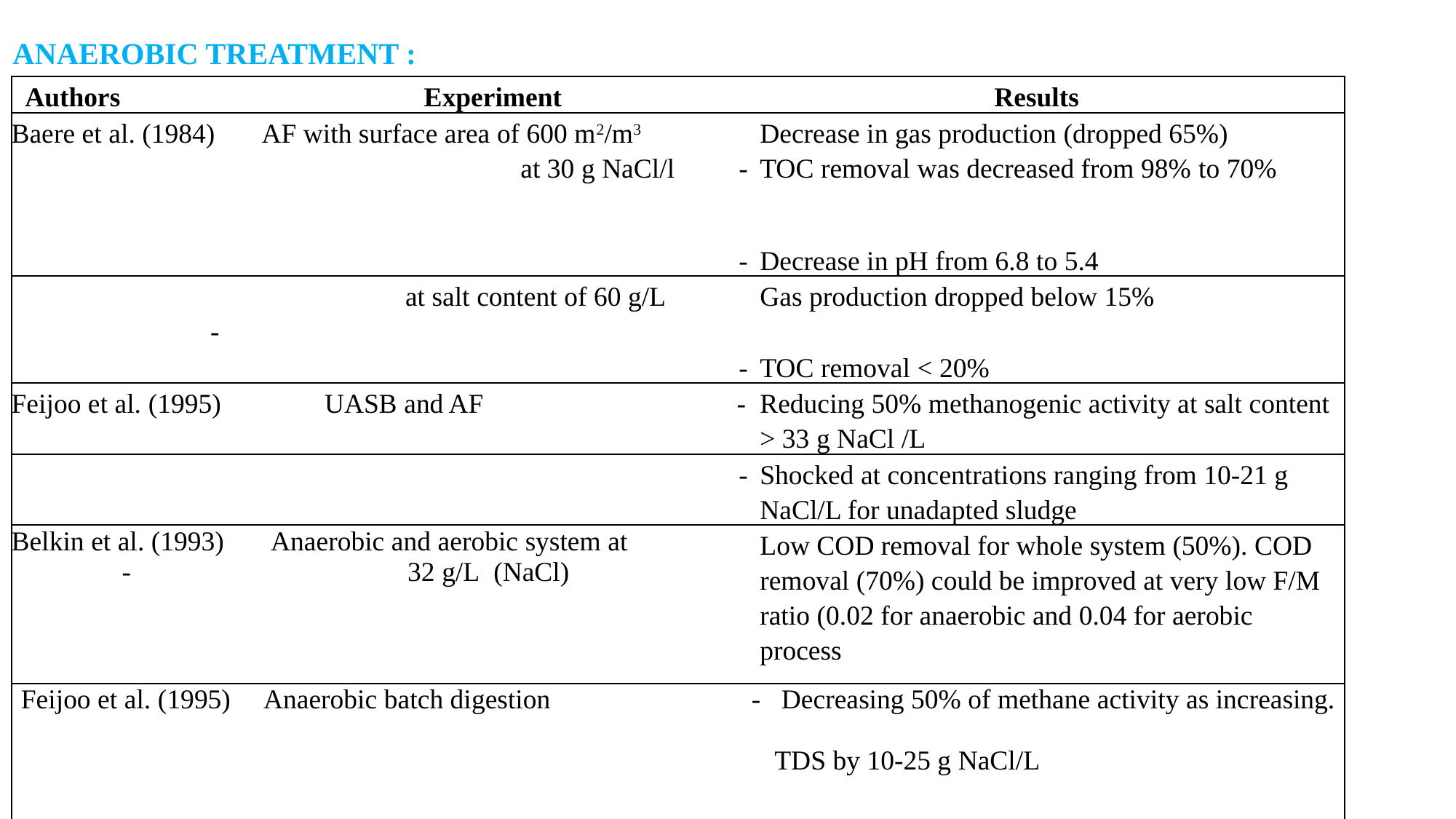

ANAEROBIC TREATMENT :
| Authors Experiment | Results |
| --- | --- |
| Baere et al. (1984) AF with surface area of 600 m2/m3 at 30 g NaCl/l - | Decrease in gas production (dropped 65%) TOC removal was decreased from 98% to 70% |
| - | Decrease in pH from 6.8 to 5.4 |
| at salt content of 60 g/L - | Gas production dropped below 15% |
| - | TOC removal < 20% |
| Feijoo et al. (1995) UASB and AF - | Reducing 50% methanogenic activity at salt content > 33 g NaCl /L |
| - | Shocked at concentrations ranging from 10-21 g NaCl/L for unadapted sludge |
| Belkin et al. (1993) Anaerobic and aerobic system at - 32 g/L (NaCl) | Low COD removal for whole system (50%). COD removal (70%) could be improved at very low F/M ratio (0.02 for anaerobic and 0.04 for aerobic process |
| Feijoo et al. (1995) Anaerobic batch digestion - Decreasing 50% of methane activity as increasing. TDS by 10-25 g NaCl/L |  |